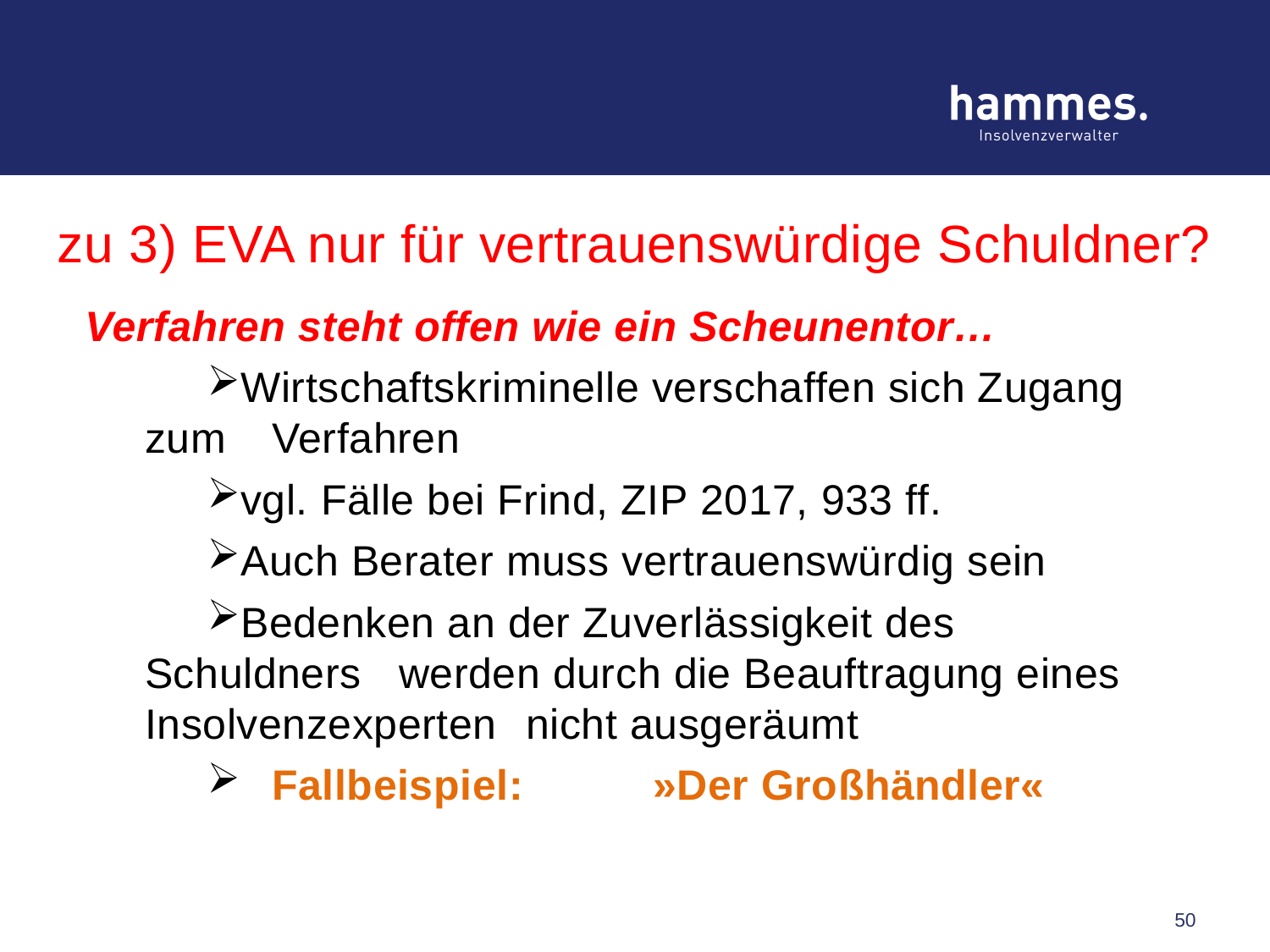

# zu 3) EVA nur für vertrauenswürdige Schuldner?
Verfahren steht offen wie ein Scheunentor…
Wirtschaftskriminelle verschaffen sich Zugang zum 	Verfahren
vgl. Fälle bei Frind, ZIP 2017, 933 ff.
Auch Berater muss vertrauenswürdig sein
Bedenken an der Zuverlässigkeit des Schuldners 	werden durch die Beauftragung eines 	Insolvenzexperten 	nicht ausgeräumt
	Fallbeispiel: 	»Der Großhändler«